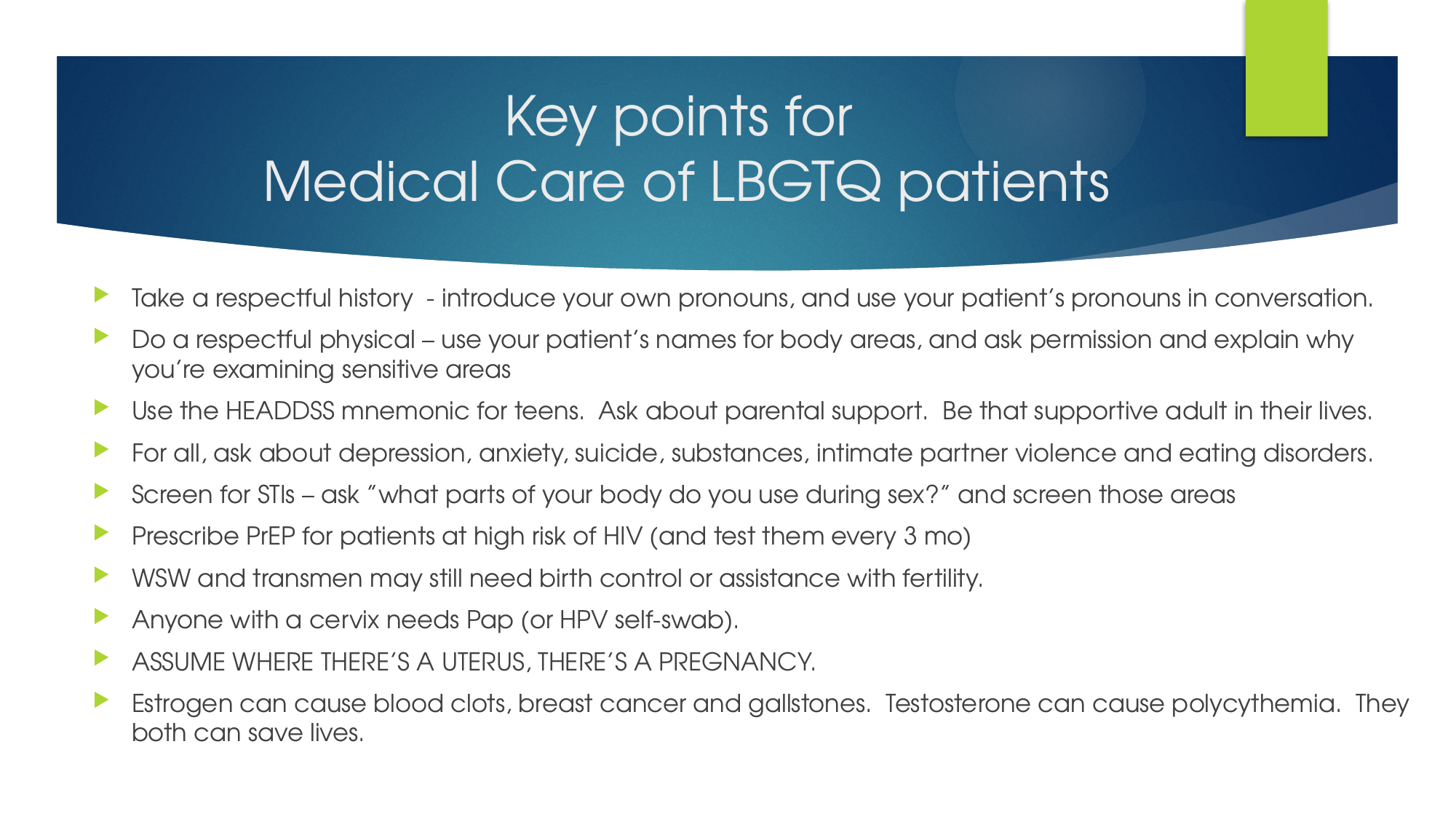

# Key points for Medical Care of LBGTQ patients
Take a respectful history  - introduce your own pronouns, and use your patient’s pronouns in conversation.
Do a respectful physical – use your patient’s names for body areas, and ask permission and explain why you’re examining sensitive areas
Use the HEADDSS mnemonic for teens.  Ask about parental support.  Be that supportive adult in their lives.
For all, ask about depression, anxiety, suicide, substances, intimate partner violence and eating disorders.
Screen for STIs – ask ”what parts of your body do you use during sex?” and screen those areas
Prescribe PrEP for patients at high risk of HIV (and test them every 3 mo)
WSW and transmen may still need birth control or assistance with fertility.
Anyone with a cervix needs Pap (or HPV self-swab).
ASSUME WHERE THERE’S A UTERUS, THERE’S A PREGNANCY.
Estrogen can cause blood clots, breast cancer and gallstones.  Testosterone can cause polycythemia.  They both can save lives.